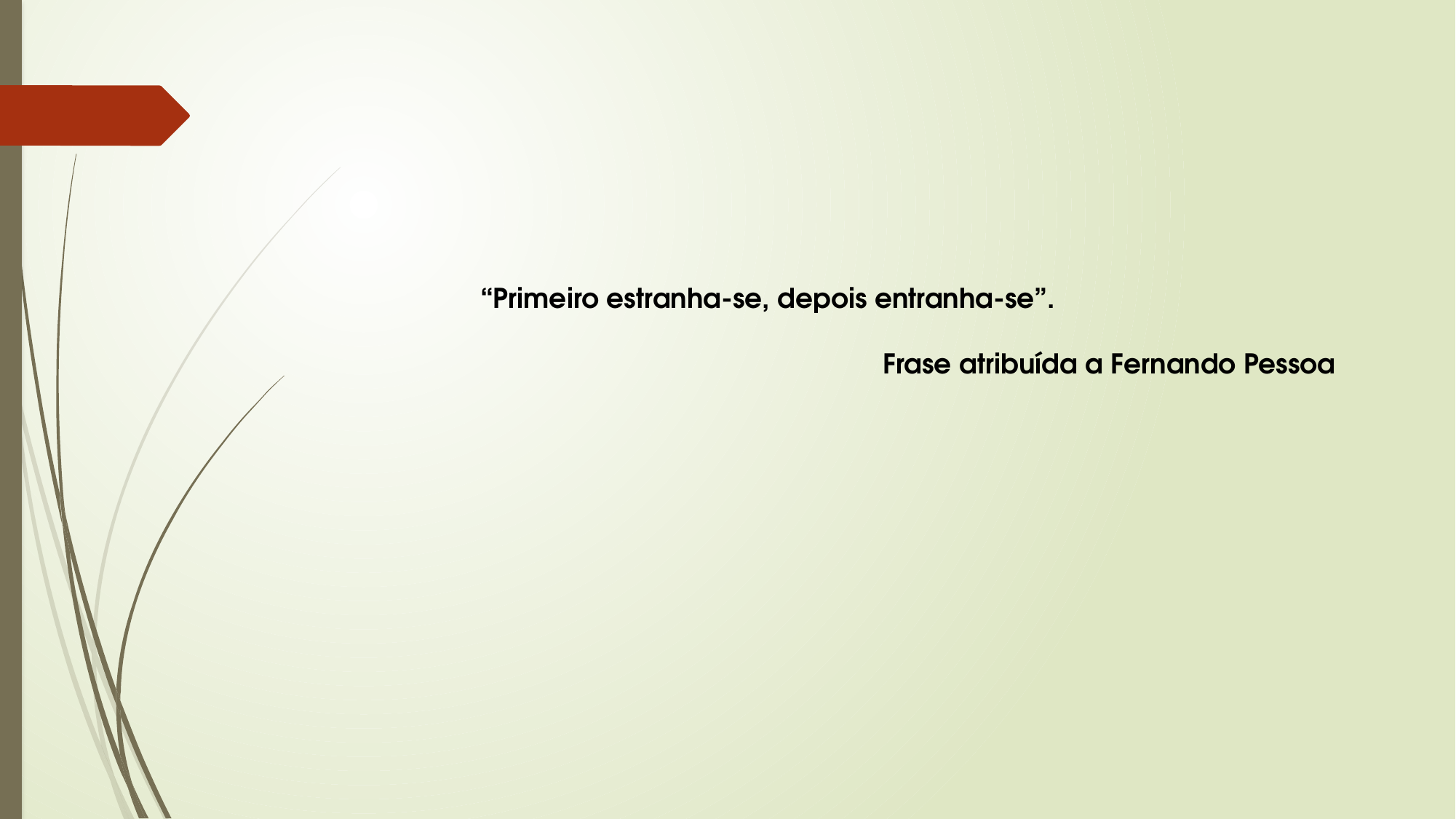

“Primeiro estranha-se, depois entranha-se”.

Frase atribuída a Fernando Pessoa